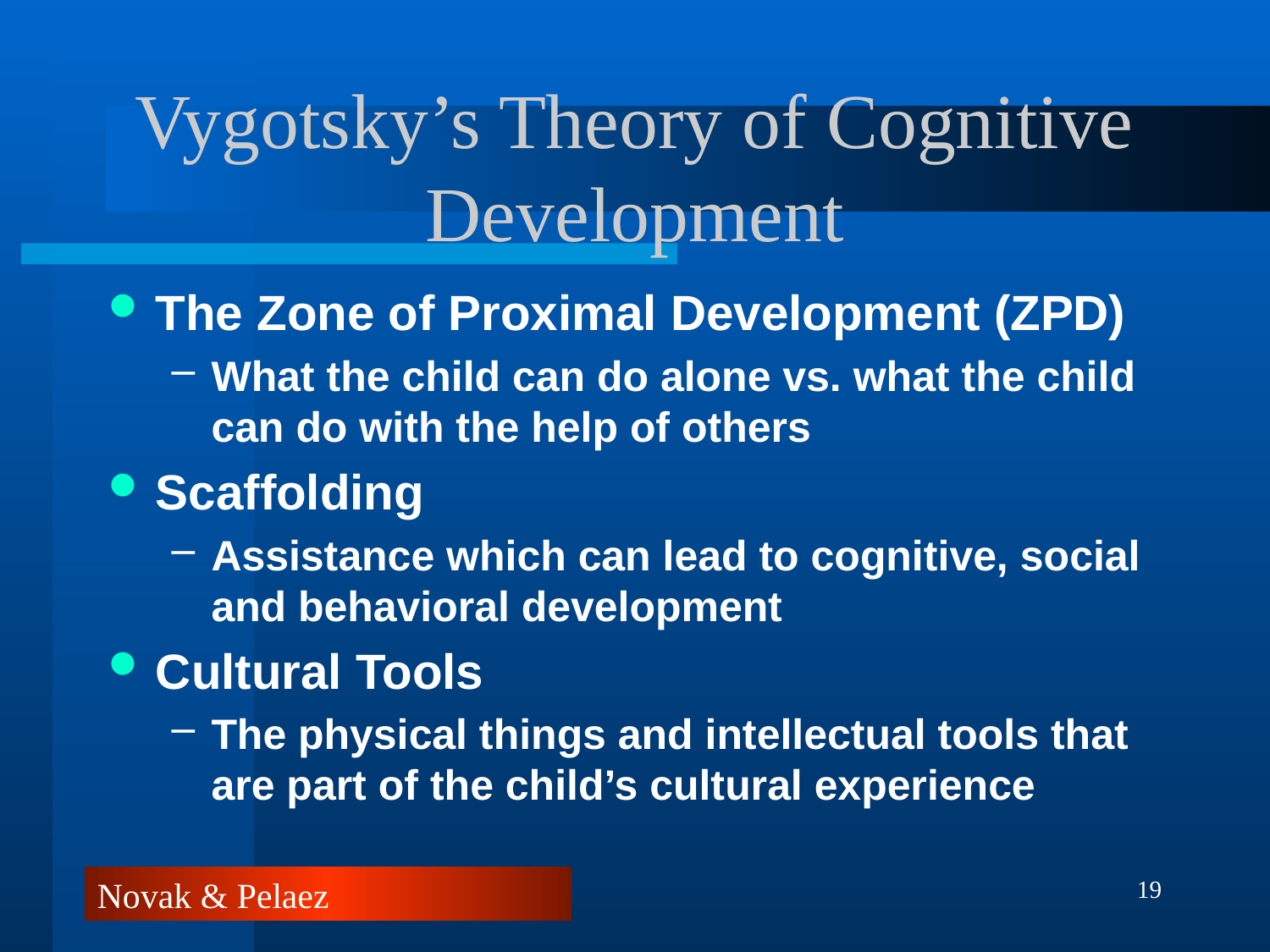

# Vygotsky’s Theory of Cognitive Development
The Zone of Proximal Development (ZPD)
What the child can do alone vs. what the child can do with the help of others
Scaffolding
Assistance which can lead to cognitive, social and behavioral development
Cultural Tools
The physical things and intellectual tools that are part of the child’s cultural experience

19